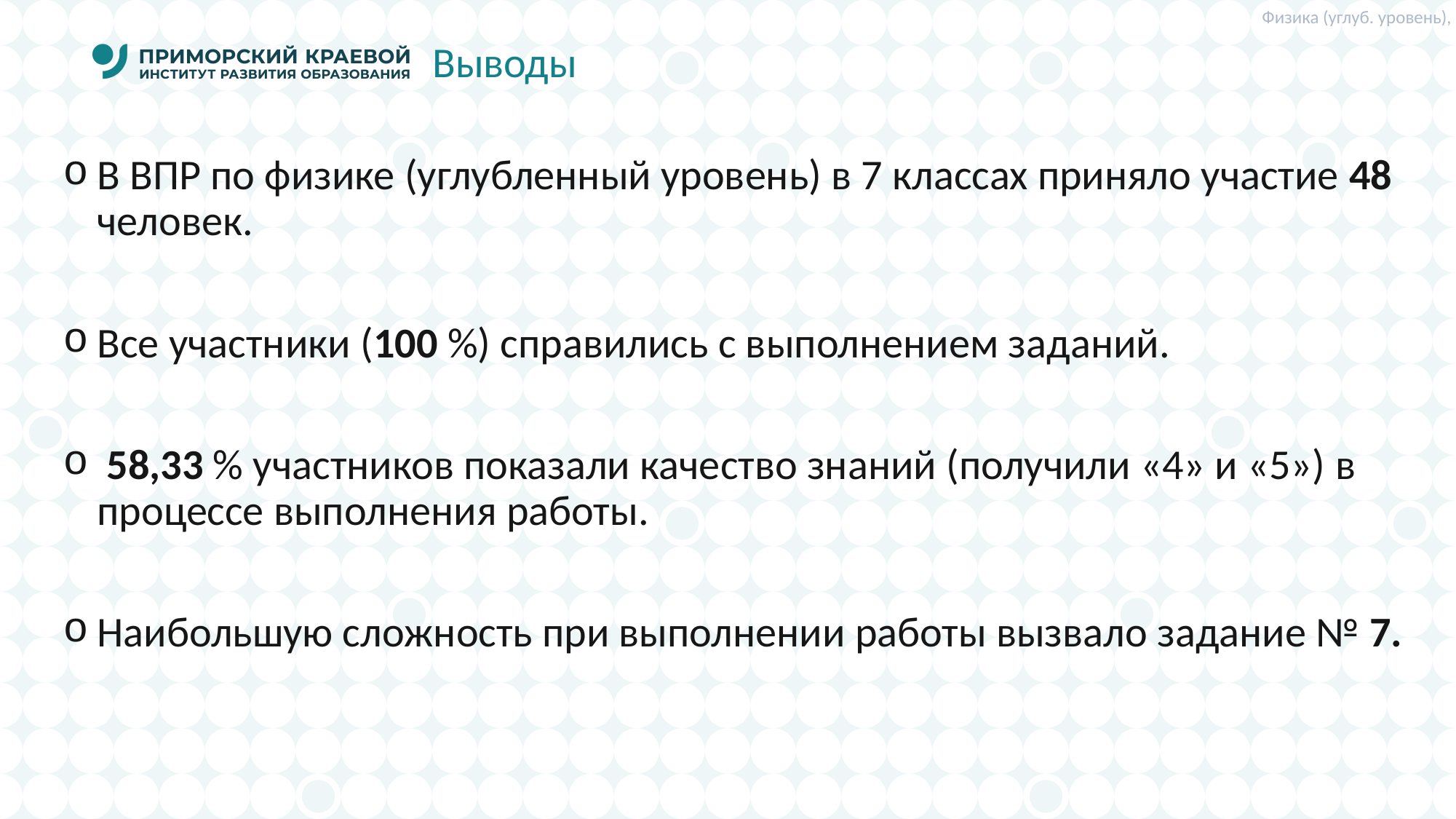

Физика (углуб. уровень), 7 класс
# Выводы
В ВПР по физике (углубленный уровень) в 7 классах приняло участие 48 человек.

Все участники (100 %) справились с выполнением заданий.

 58,33 % участников показали качество знаний (получили «4» и «5») в  процессе выполнения работы.

Наибольшую сложность при выполнении работы вызвало задание № 7.